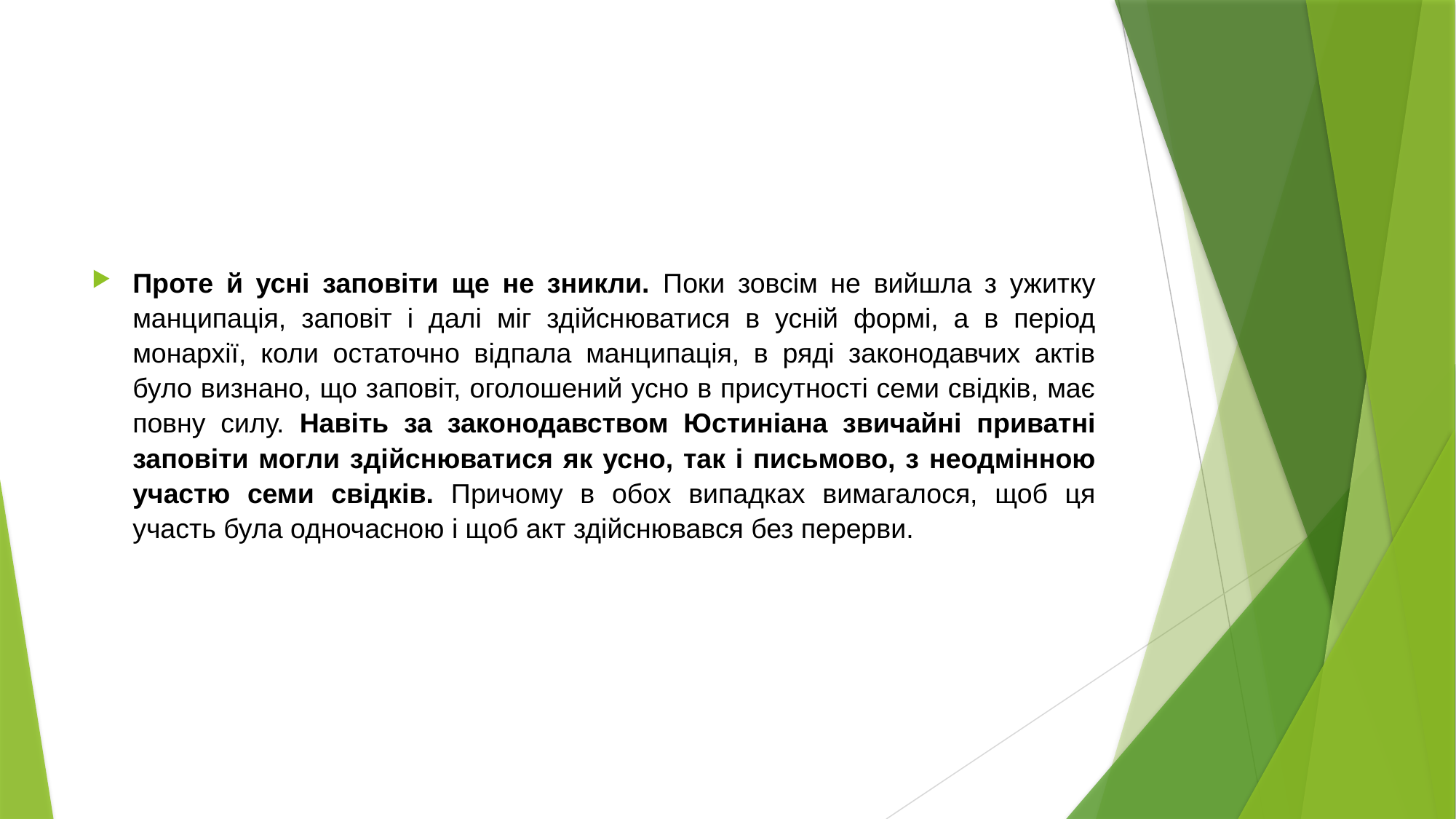

#
Проте й усні заповіти ще не зникли. Поки зовсім не вийшла з ужитку манципація, заповіт і далі міг здійснюватися в усній формі, а в період монархії, коли остаточно відпала манципація, в ряді законодавчих актів було визнано, що заповіт, оголошений усно в присутності семи свідків, має повну силу. Навіть за законодавством Юстиніана звичайні приватні заповіти могли здійснювати­ся як усно, так і письмово, з неодмінною участю семи свідків. Причому в обох випадках вимагалося, щоб ця участь була одночасною і щоб акт здійснювався без перерви.